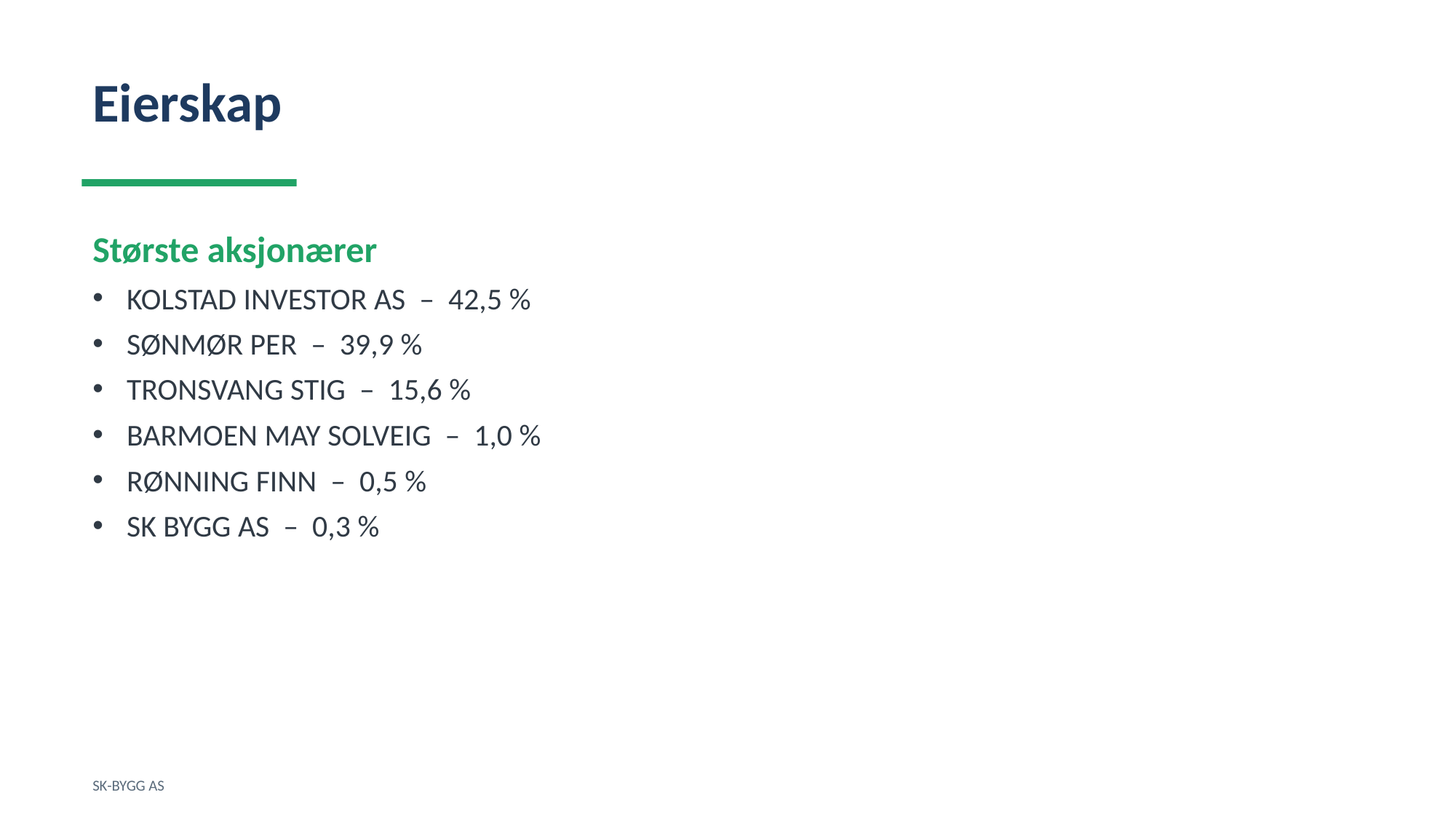

Eierskap

Største aksjonærer
KOLSTAD INVESTOR AS  –  42,5 %
SØNMØR PER  –  39,9 %
TRONSVANG STIG  –  15,6 %
BARMOEN MAY SOLVEIG  –  1,0 %
RØNNING FINN  –  0,5 %
SK BYGG AS  –  0,3 %
SK-BYGG AS